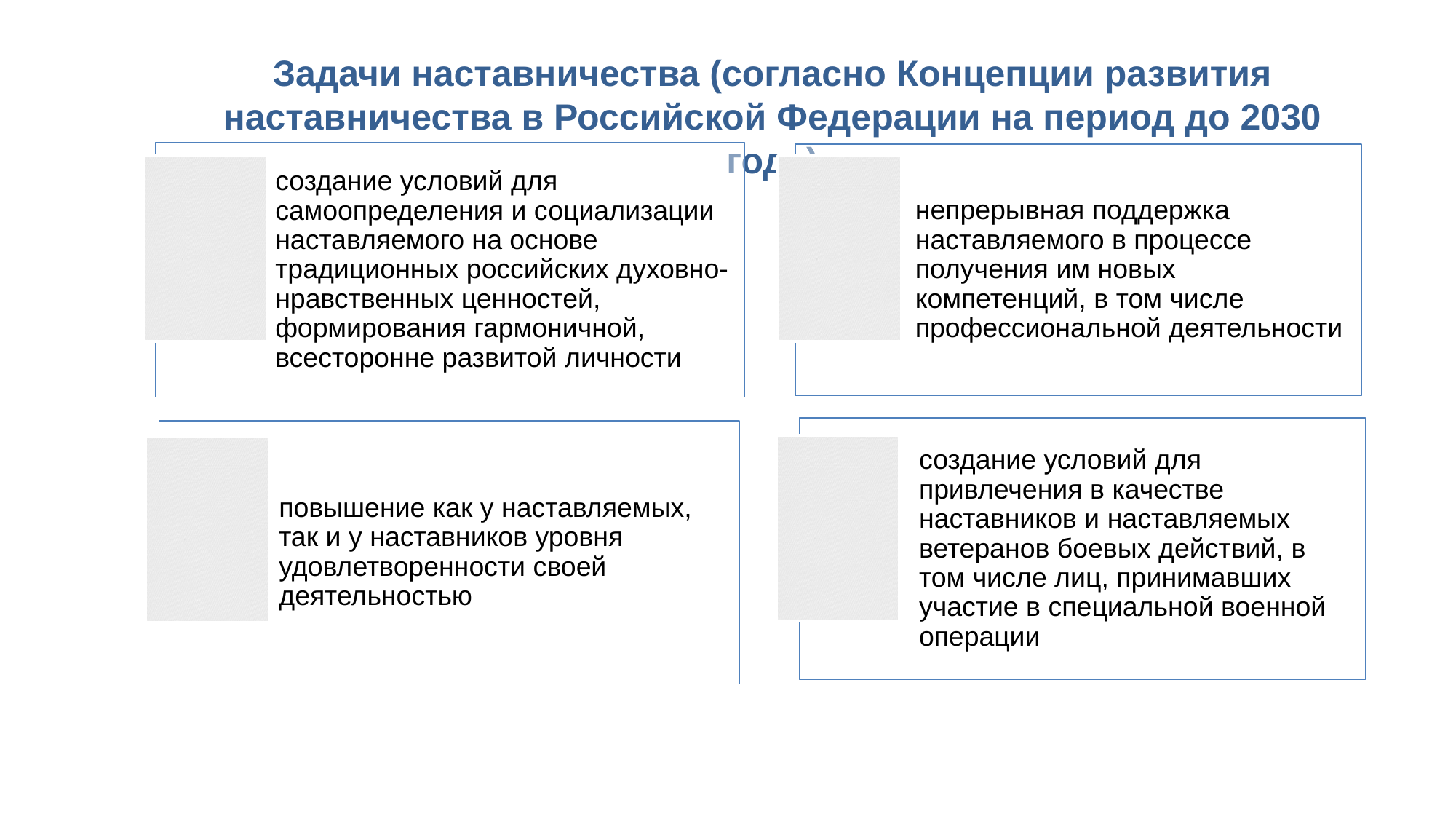

Задачи наставничества (согласно Концепции развития наставничества в Российской Федерации на период до 2030 года)
создание условий для самоопределения и социализации наставляемого на основе традиционных российских духовно-нравственных ценностей, формирования гармоничной, всесторонне развитой личности
непрерывная поддержка наставляемого в процессе получения им новых компетенций, в том числе профессиональной деятельности
повышение как у наставляемых, так и у наставников уровня удовлетворенности своей деятельностью
создание условий для привлечения в качестве наставников и наставляемых ветеранов боевых действий, в том числе лиц, принимавших участие в специальной военной операции